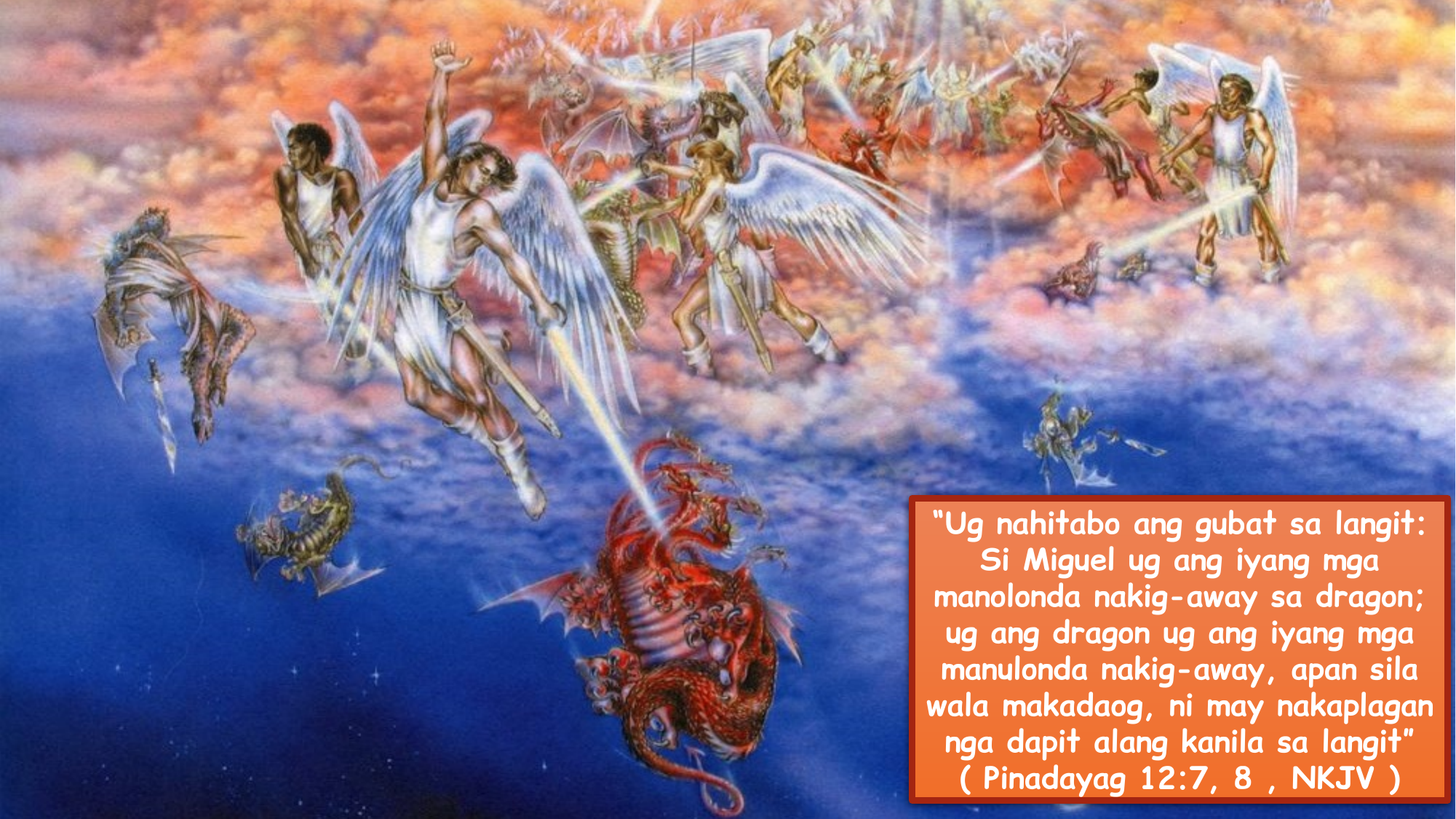

“Ug nahitabo ang gubat sa langit: Si Miguel ug ang iyang mga manolonda nakig-away sa dragon; ug ang dragon ug ang iyang mga manulonda nakig-away, apan sila wala makadaog, ni may nakaplagan nga dapit alang kanila sa langit” ( Pinadayag 12:7, 8 , NKJV )